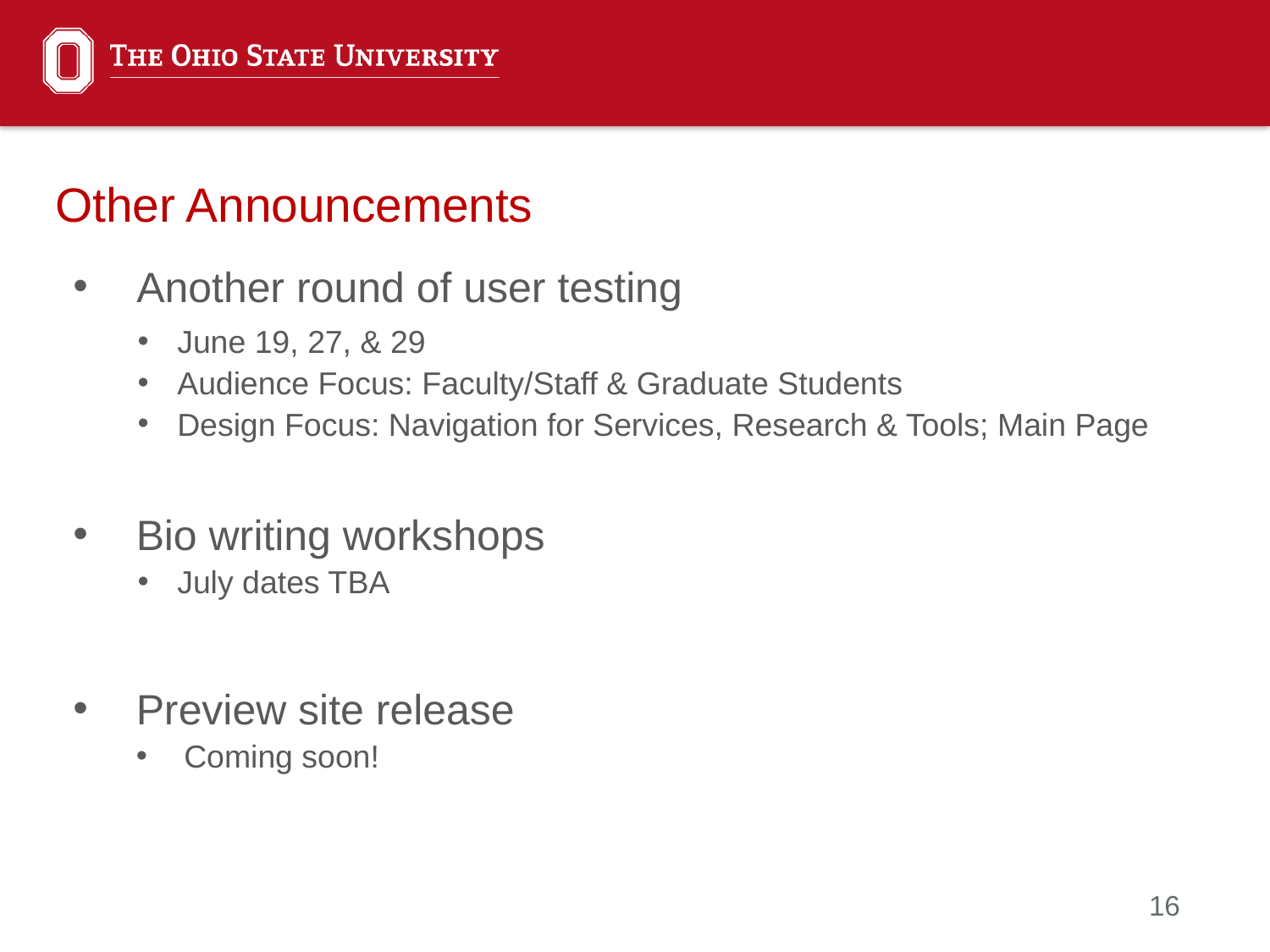

# Other Announcements
Another round of user testing
June 19, 27, & 29
Audience Focus: Faculty/Staff & Graduate Students
Design Focus: Navigation for Services, Research & Tools; Main Page

Bio writing workshops
July dates TBA

Preview site release
Coming soon!